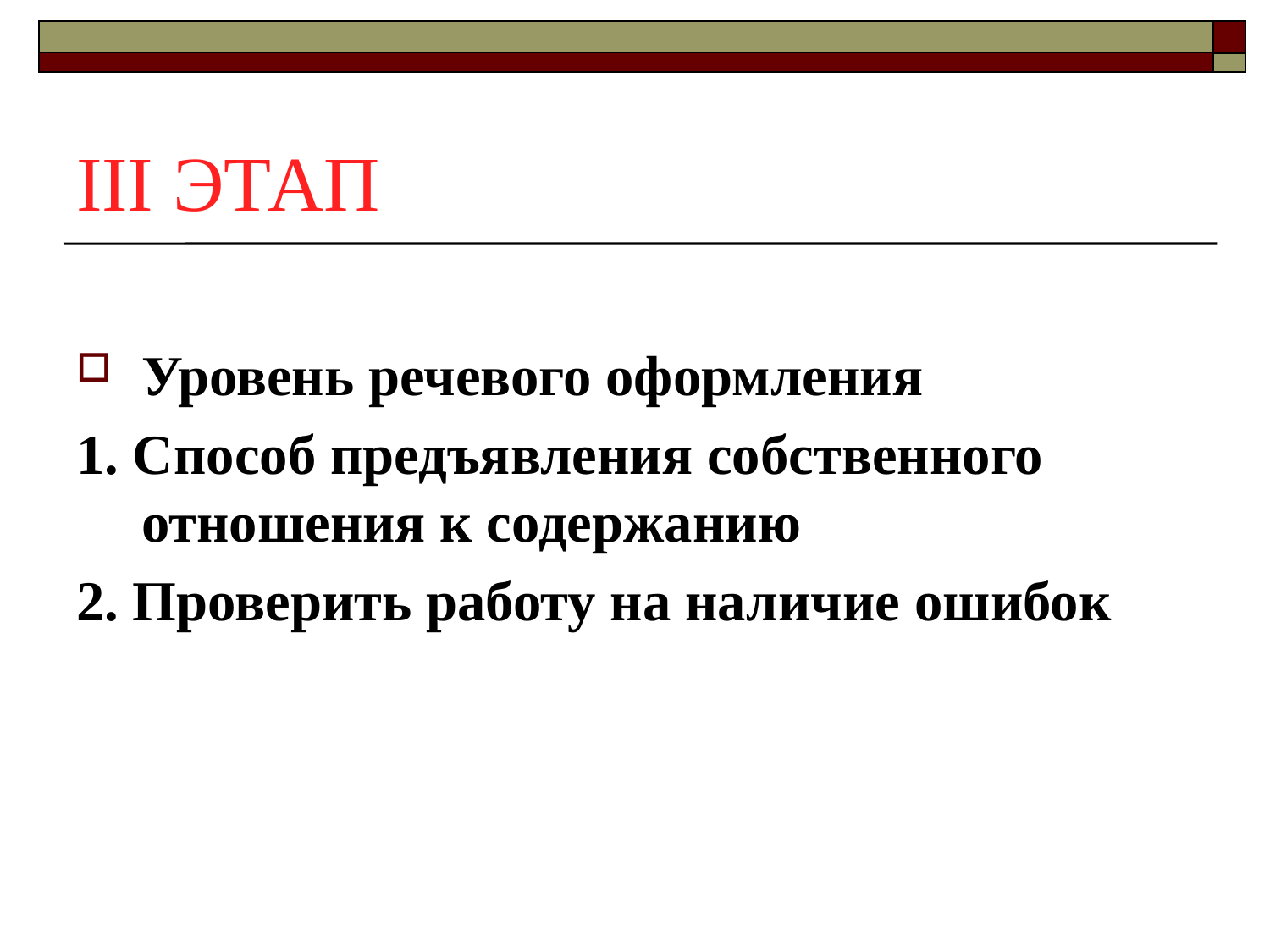

# III ЭТАП

Уровень речевого оформления
1. Способ предъявления собственного отношения к содержанию
2. Проверить работу на наличие ошибок